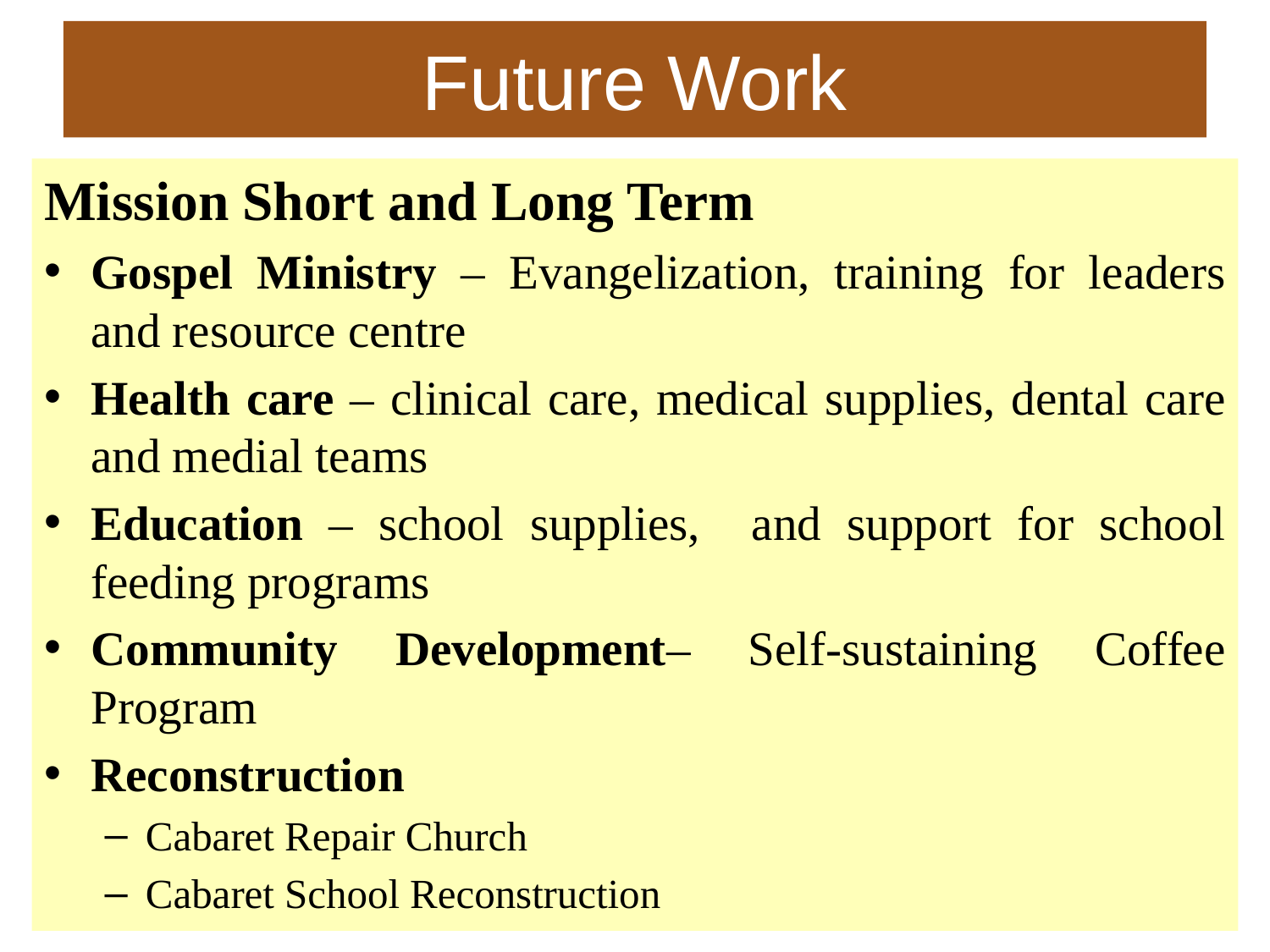

Future Work
Mission Short and Long Term
Gospel Ministry – Evangelization, training for leaders and resource centre
Health care – clinical care, medical supplies, dental care and medial teams
Education – school supplies,  and support for school feeding programs
Community Development– Self-sustaining Coffee Program
Reconstruction
Cabaret Repair Church
Cabaret School Reconstruction